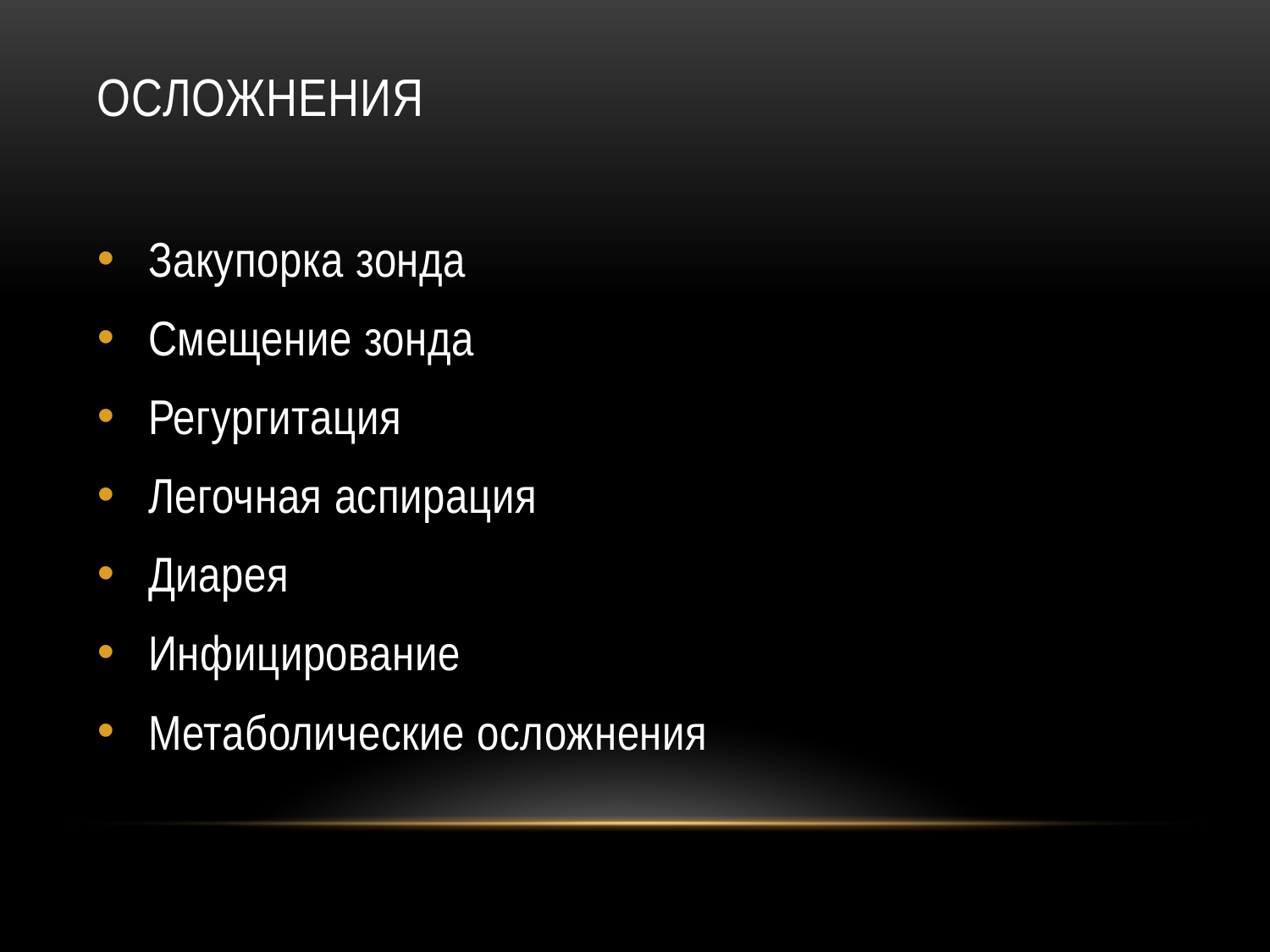

# Осложнения
Закупорка зонда
Смещение зонда
Регургитация
Легочная аспирация
Диарея
Инфицирование
Метаболические осложнения